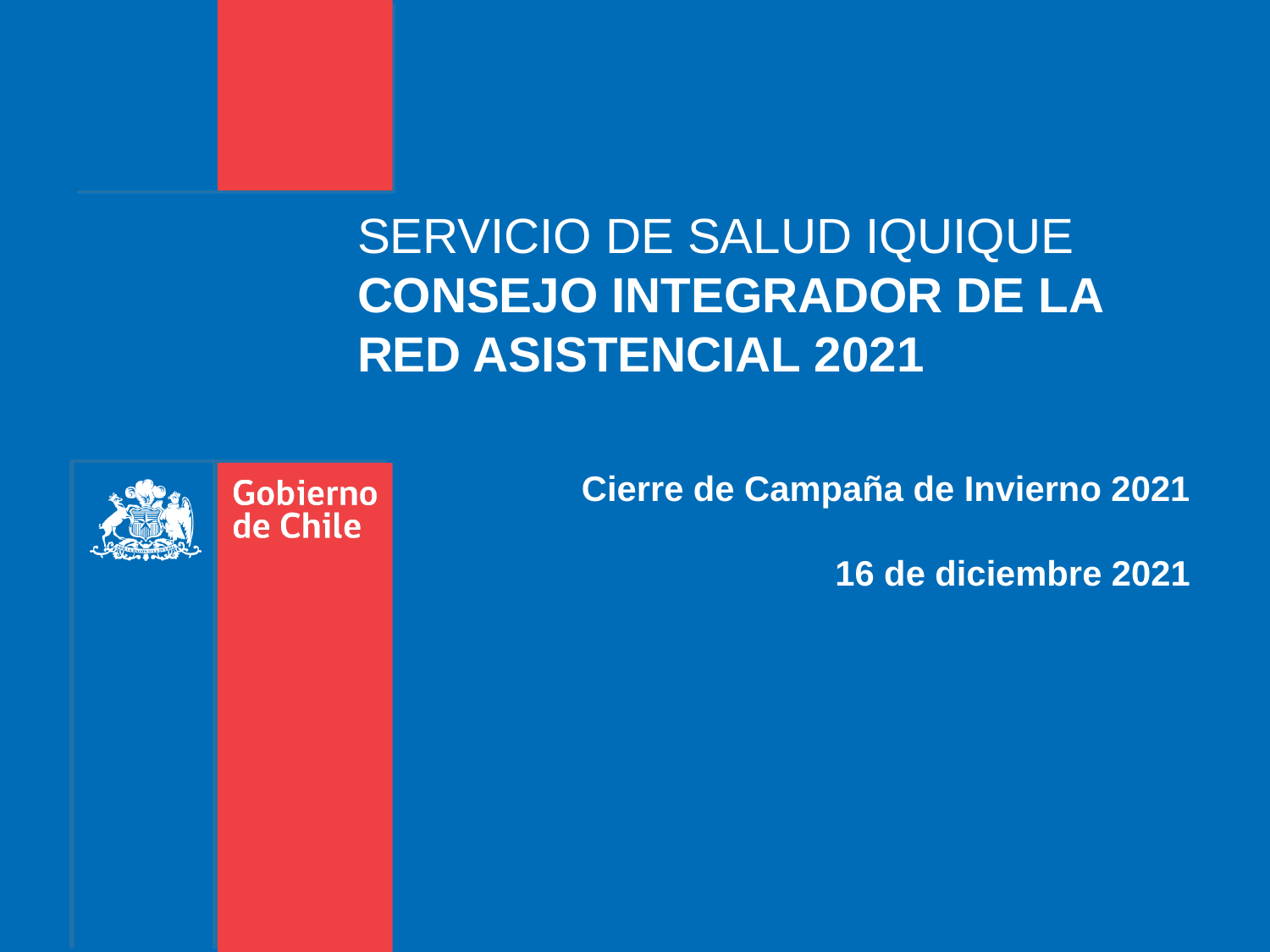

SERVICIO DE SALUD IQUIQUE
CONSEJO INTEGRADOR DE LA RED ASISTENCIAL 2021

Cierre de Campaña de Invierno 2021
16 de diciembre 2021